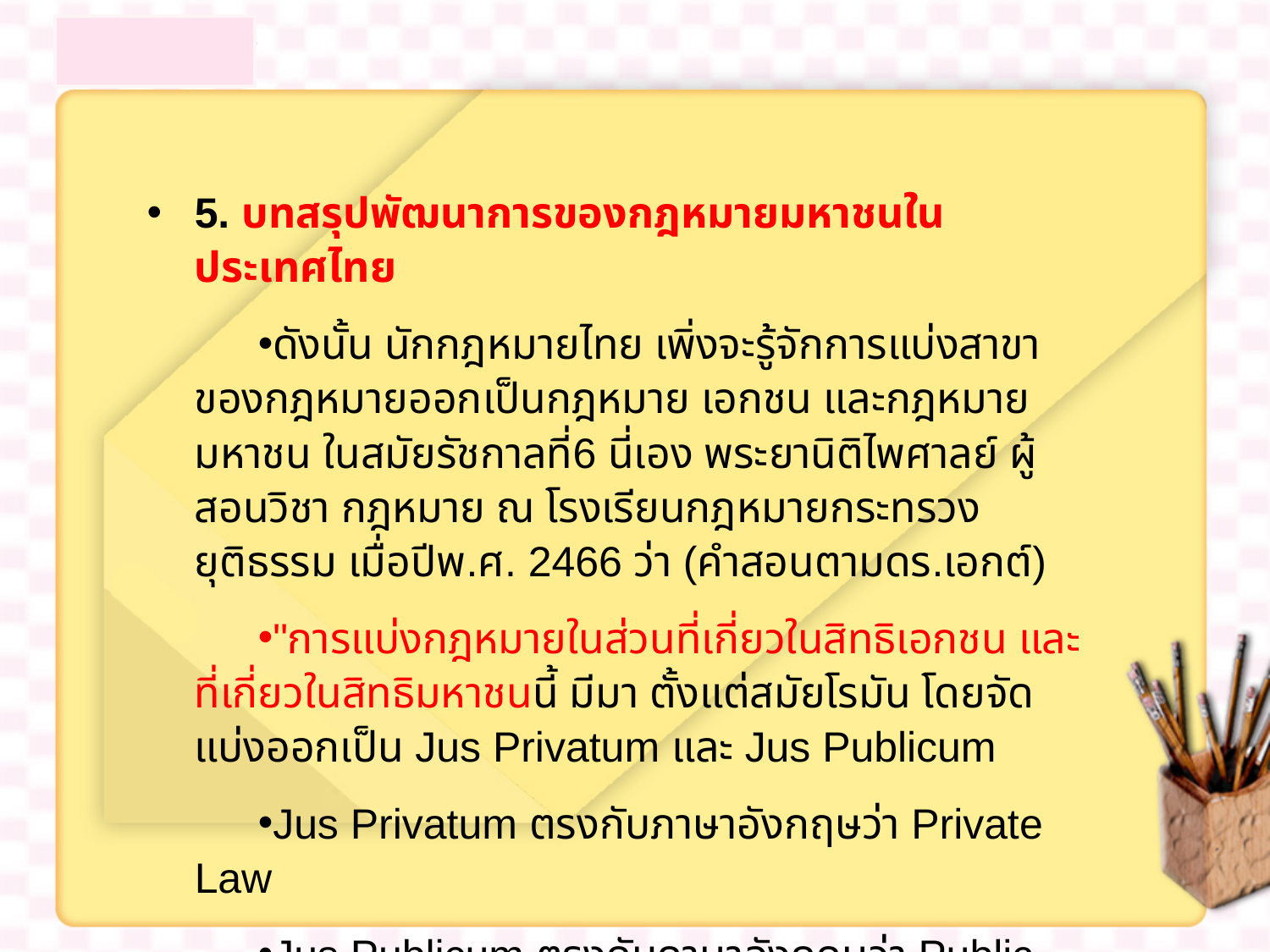

5. บทสรุปพัฒนาการของกฎหมายมหาชนในประเทศไทย
ดังนั้น นักกฎหมายไทย เพิ่งจะรู้จักการแบ่งสาขาของกฎหมายออกเป็นกฎหมาย เอกชน และกฎหมายมหาชน ในสมัยรัชกาลที่6 นี่เอง พระยานิติไพศาลย์ ผู้สอนวิชา กฎหมาย ณ โรงเรียนกฎหมายกระทรวงยุติธรรม เมื่อปีพ.ศ. 2466 ว่า (คำสอนตามดร.เอกต์)
"การแบ่งกฎหมายในส่วนที่เกี่ยวในสิทธิเอกชน และที่เกี่ยวในสิทธิมหาชนนี้ มีมา ตั้งแต่สมัยโรมัน โดยจัดแบ่งออกเป็น Jus Privatum และ Jus Publicum
Jus Privatum ตรงกับภาษาอังกฤษว่า Private Law
Jus Publicum ตรงกับภาษาอังกฤษว่า Public Law